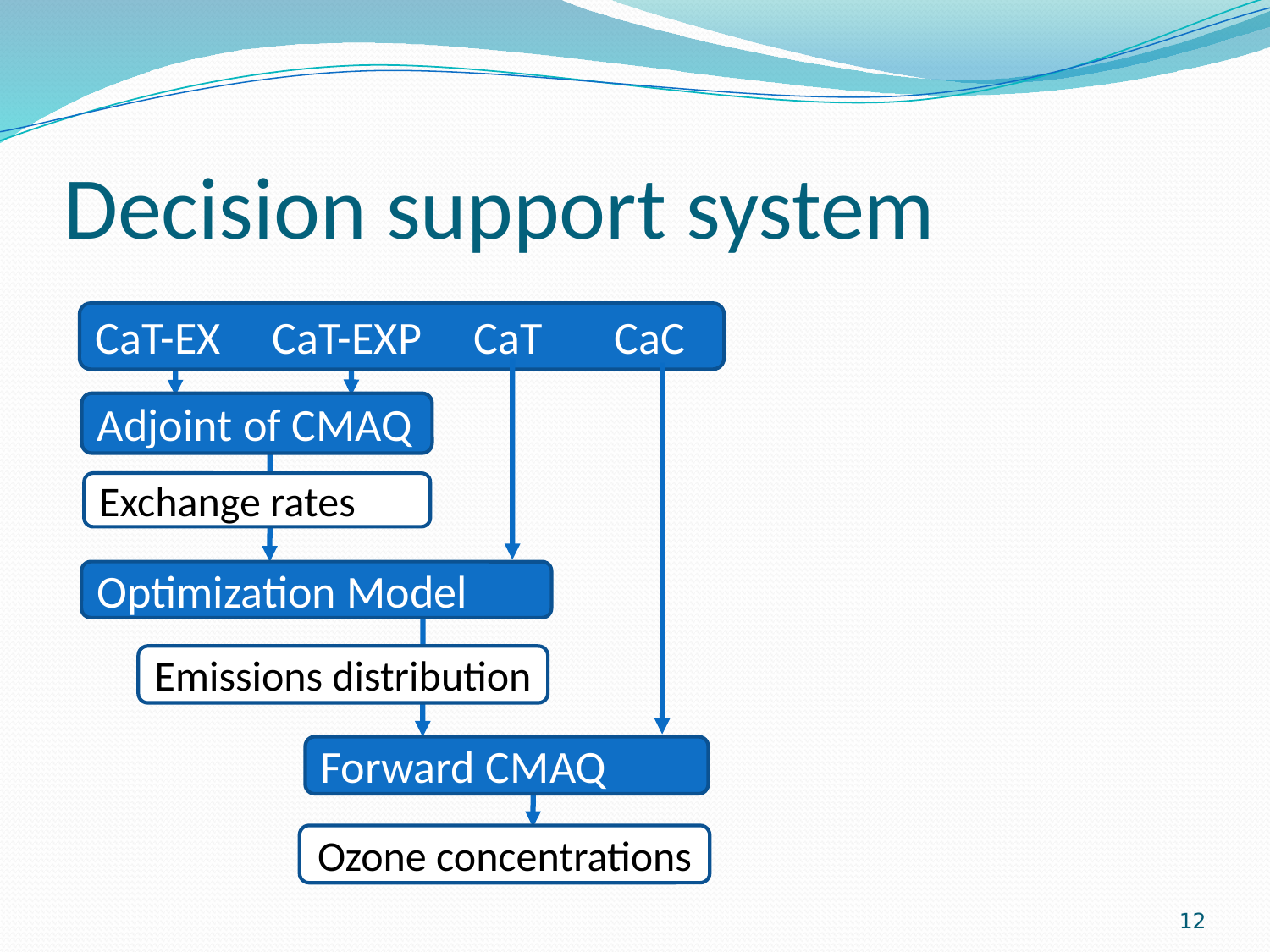

# Decision support system
CaT-EX     CaT-EXP     CaT       CaC
Adjoint of CMAQ
Exchange rates
Optimization Model
Emissions distribution
Forward CMAQ
Ozone concentrations
12